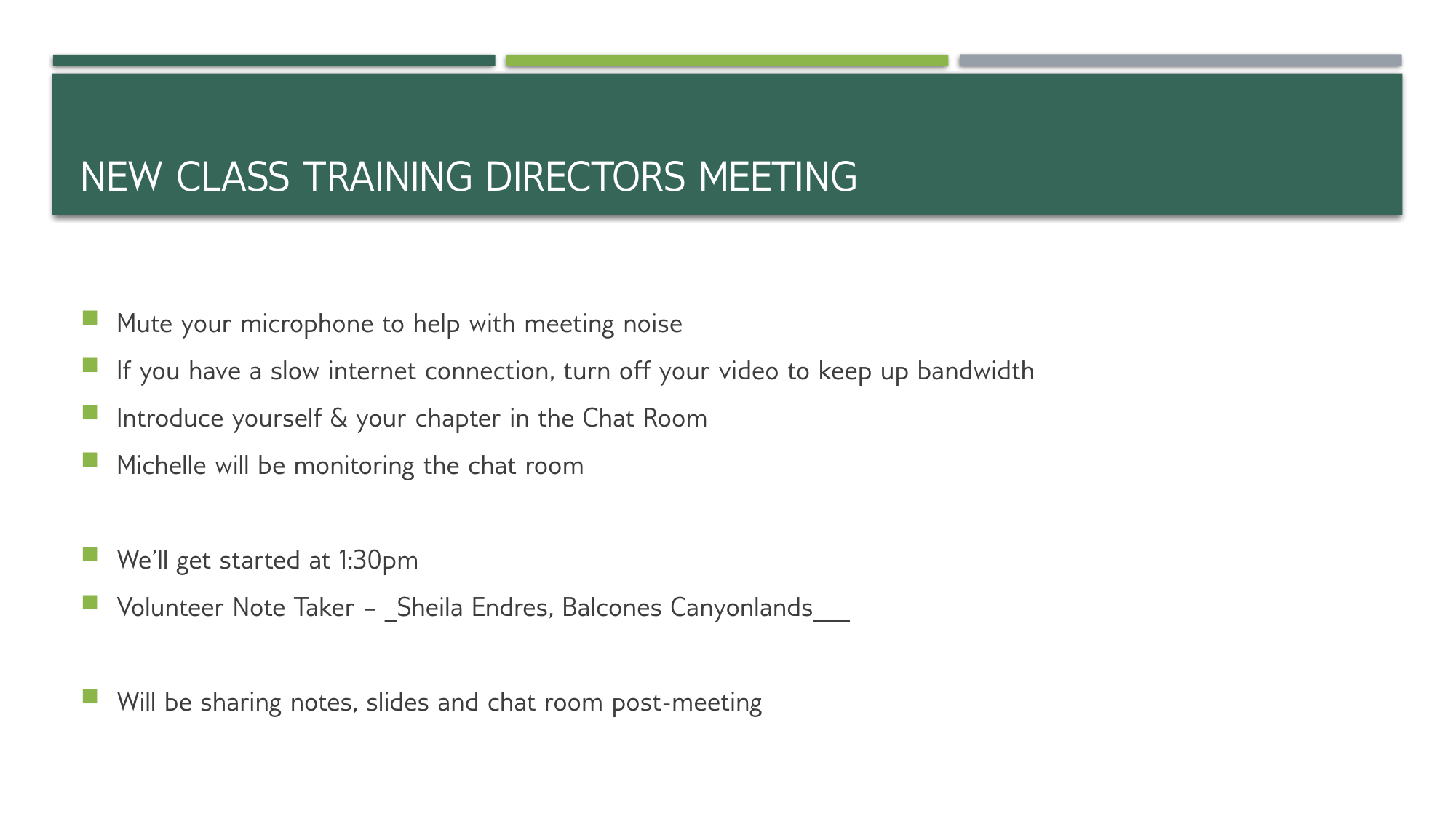

# New Class Training Directors Meeting
Mute your microphone to help with meeting noise
If you have a slow internet connection, turn off your video to keep up bandwidth
Introduce yourself & your chapter in the Chat Room
Michelle will be monitoring the chat room

We’ll get started at 1:30pm
Volunteer Note Taker – _Sheila Endres, Balcones Canyonlands___

Will be sharing notes, slides and chat room post-meeting